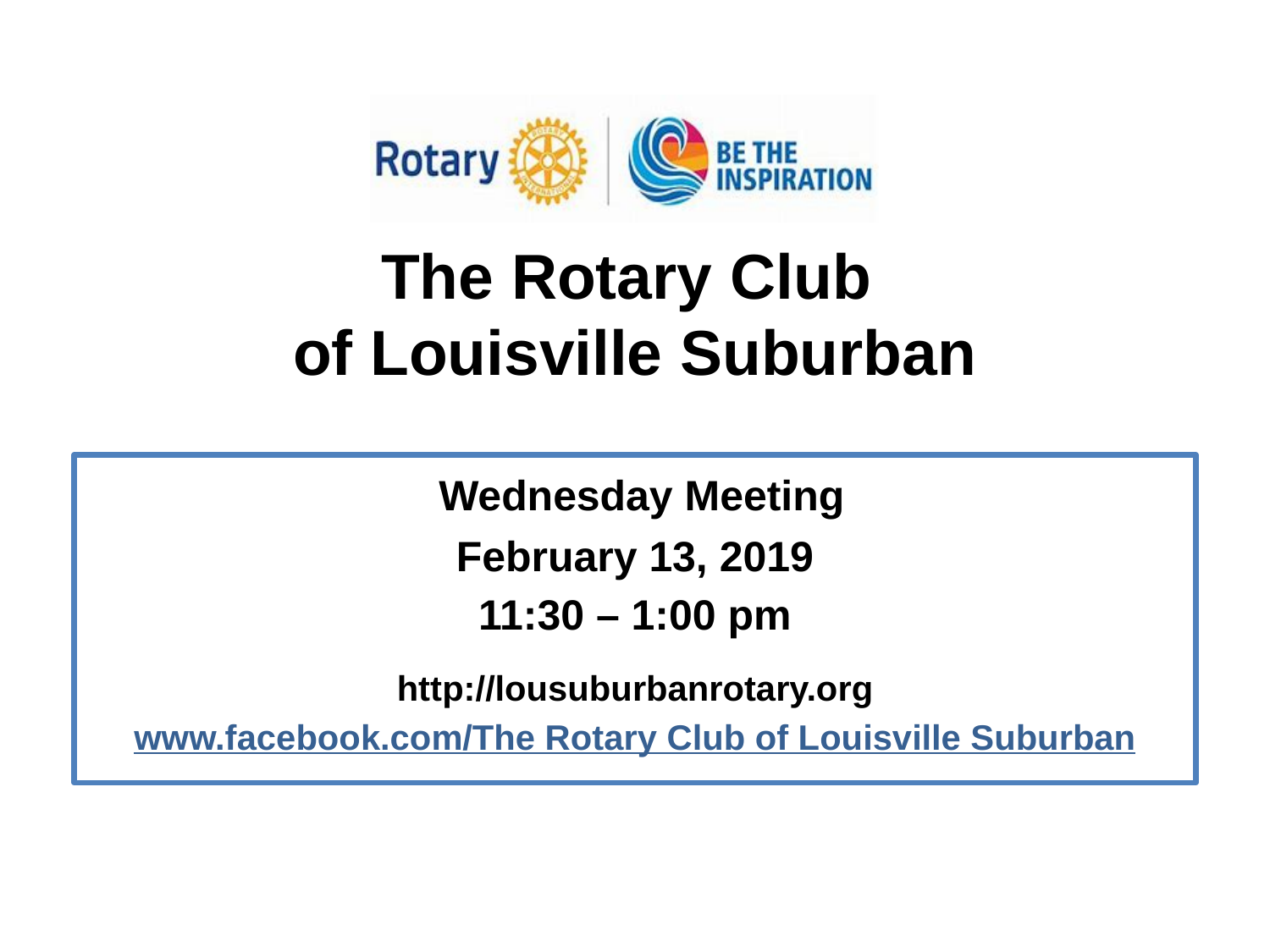

# The Rotary Club of Louisville Suburban
 Wednesday Meeting
February 13, 2019
11:30 – 1:00 pm

http://lousuburbanrotary.org
www.facebook.com/The Rotary Club of Louisville Suburban